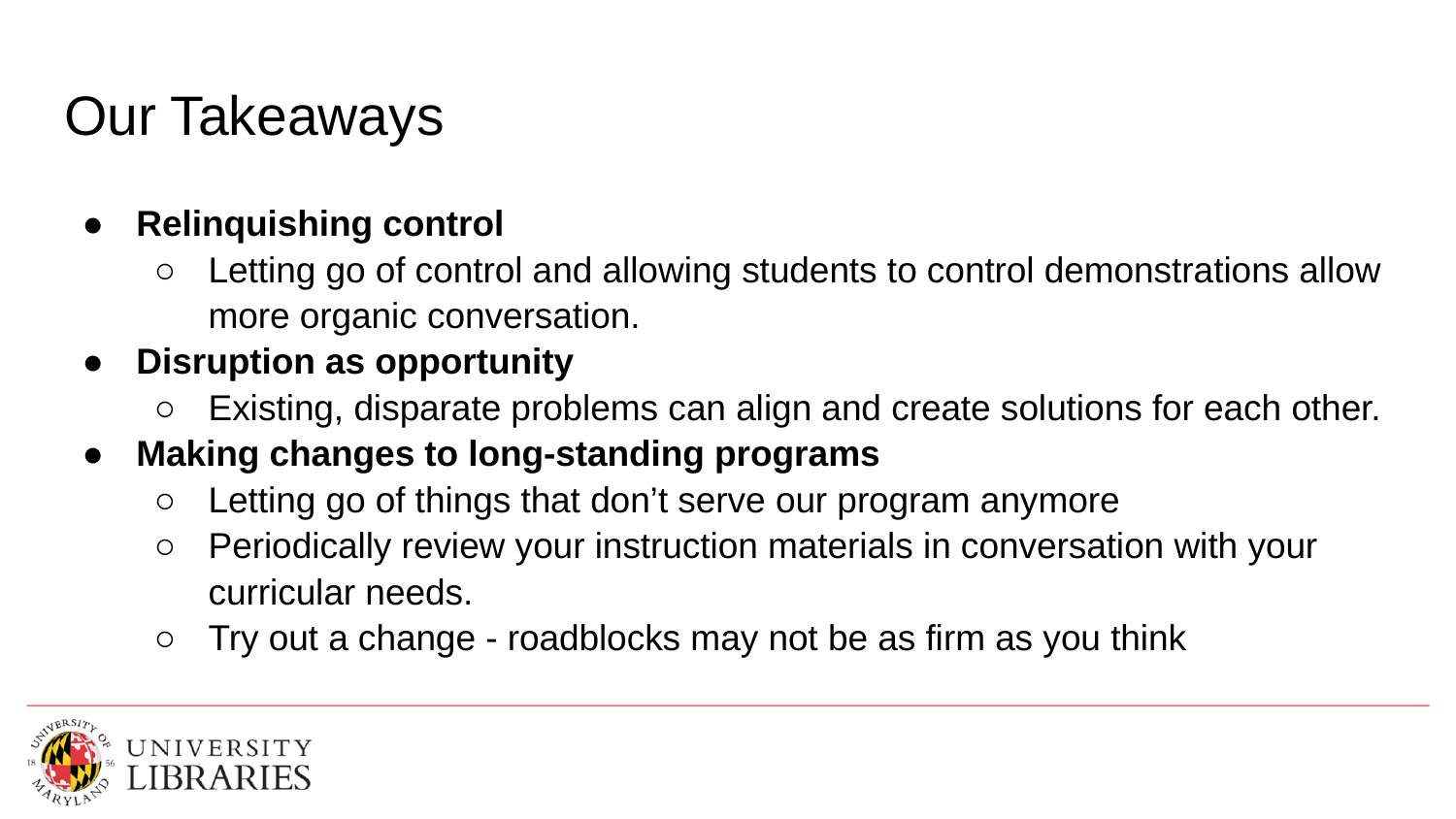

# Our Takeaways
Relinquishing control
Letting go of control and allowing students to control demonstrations allow more organic conversation.
Disruption as opportunity
Existing, disparate problems can align and create solutions for each other.
Making changes to long-standing programs
Letting go of things that don’t serve our program anymore
Periodically review your instruction materials in conversation with your curricular needs.
Try out a change - roadblocks may not be as firm as you think